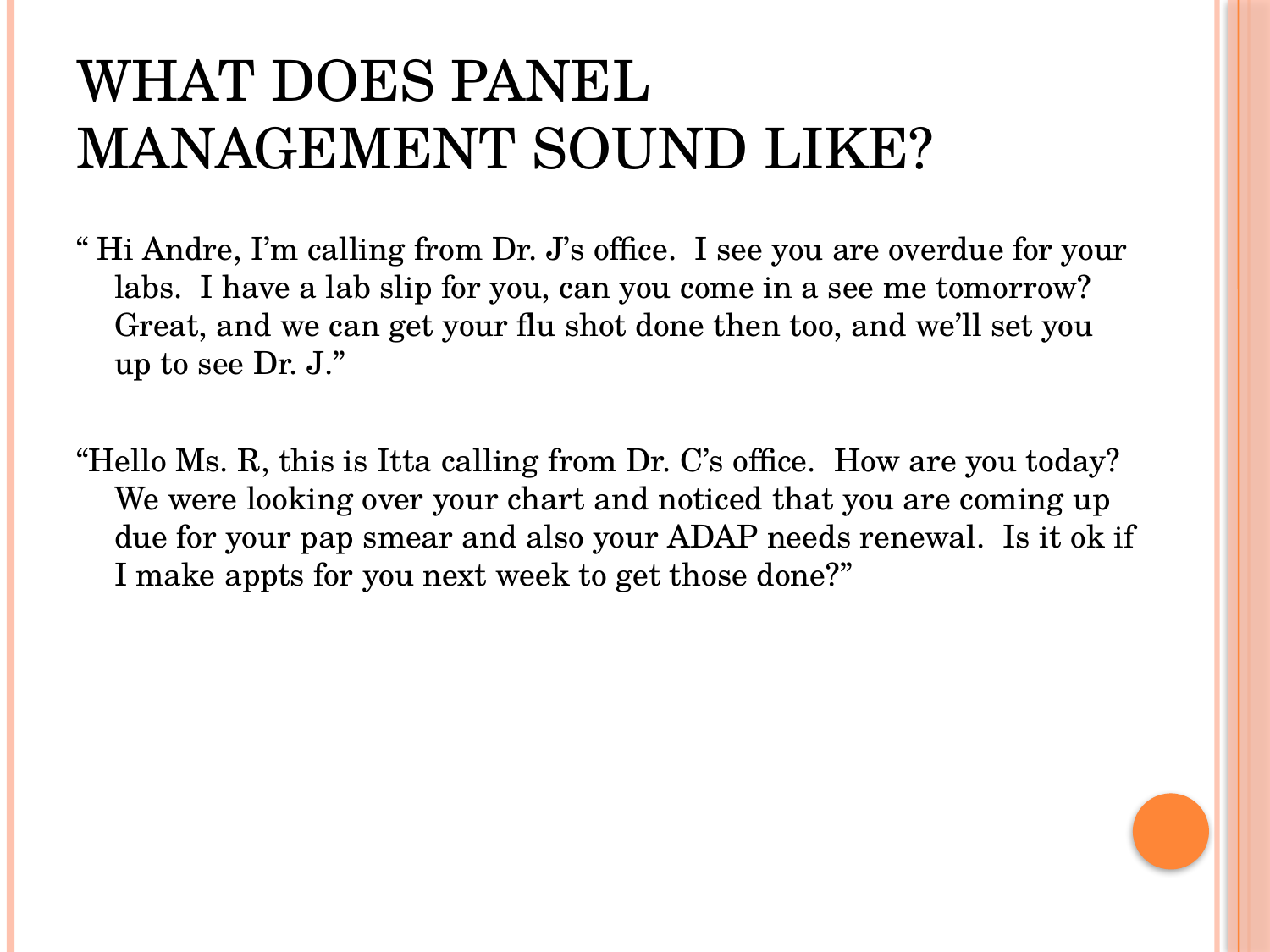

# What does Panel Management sound like?
“ Hi Andre, I’m calling from Dr. J’s office.  I see you are overdue for your labs.  I have a lab slip for you, can you come in a see me tomorrow?  Great, and we can get your flu shot done then too, and we’ll set you up to see Dr. J.”

“Hello Ms. R, this is Itta calling from Dr. C’s office.  How are you today?  We were looking over your chart and noticed that you are coming up due for your pap smear and also your ADAP needs renewal.  Is it ok if I make appts for you next week to get those done?”